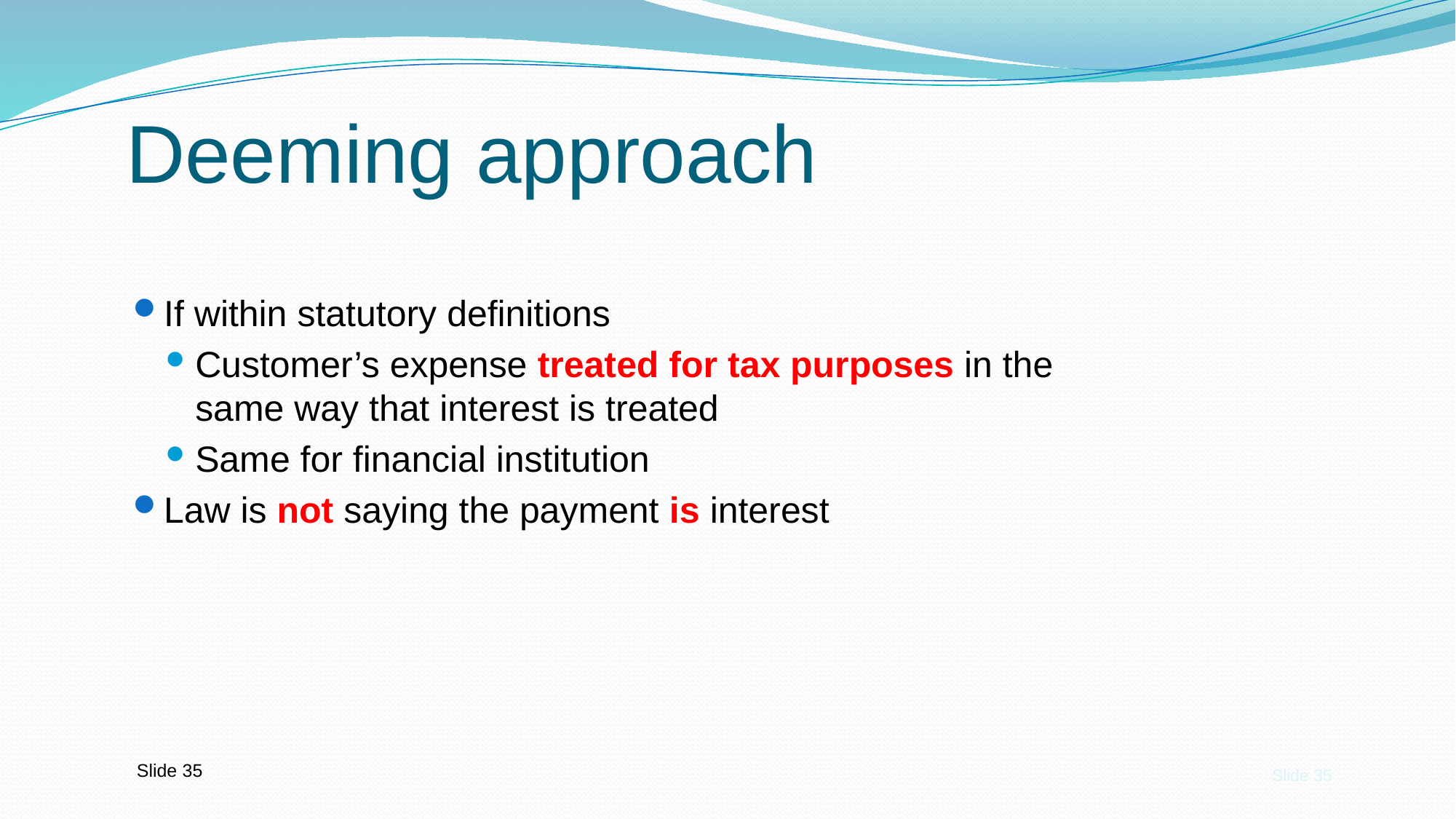

# Deeming approach

If within statutory definitions
Customer’s expense treated for tax purposes in the same way that interest is treated
Same for financial institution
Law is not saying the payment is interest
Slide 35
Slide 35